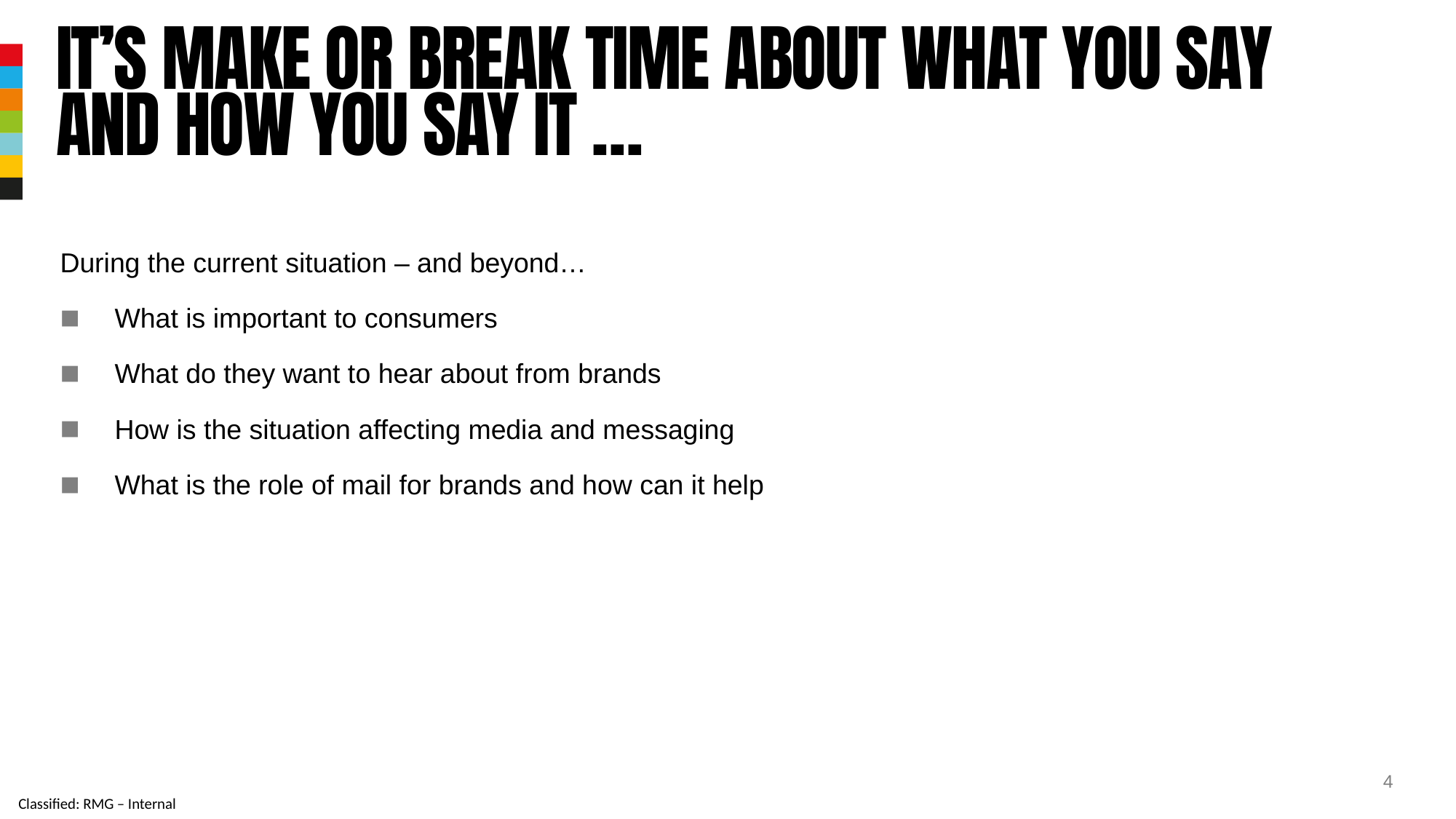

# It’s make or break time about what you say and how you say it …
During the current situation – and beyond…
What is important to consumers
What do they want to hear about from brands
How is the situation affecting media and messaging
What is the role of mail for brands and how can it help
4